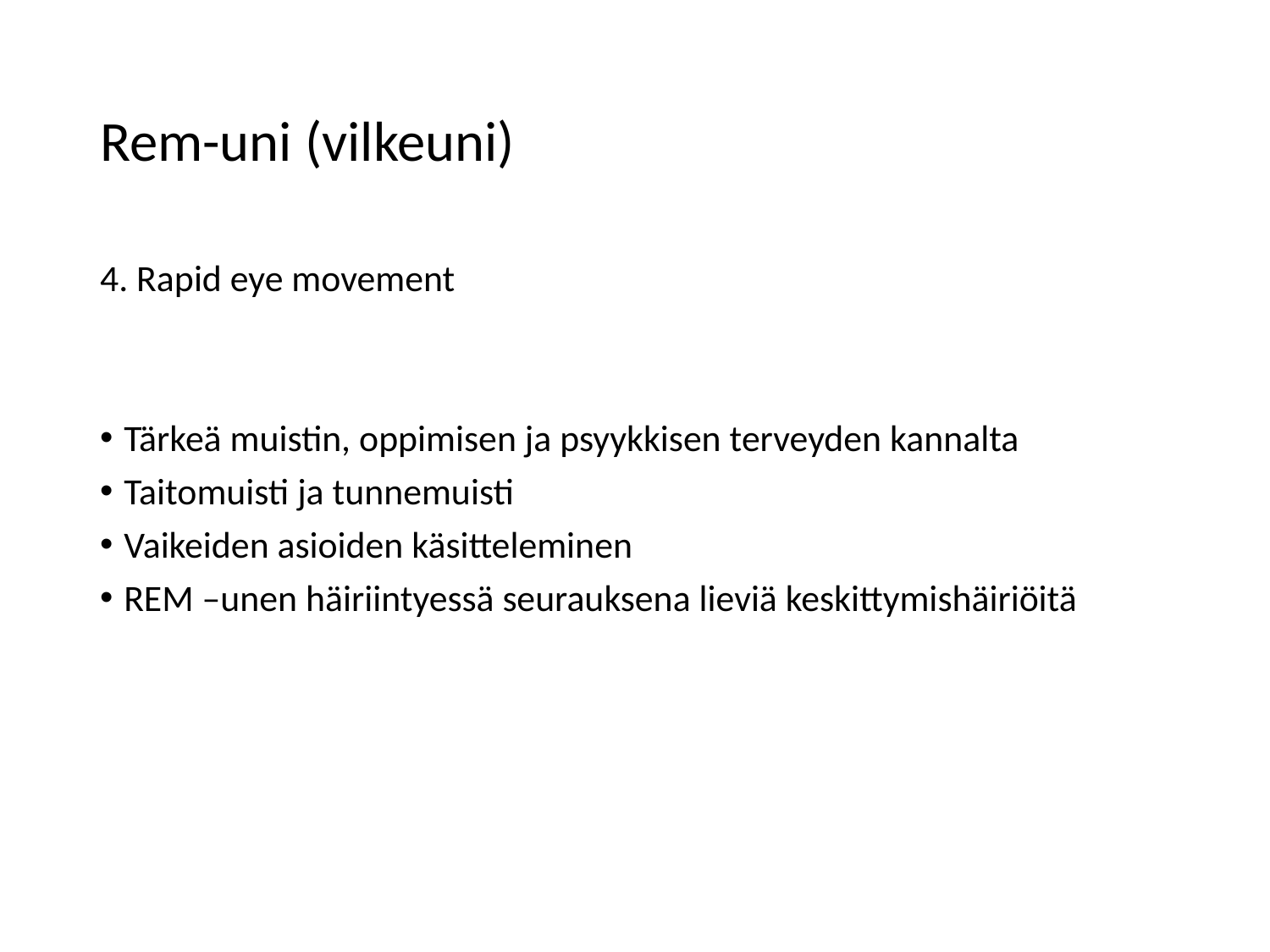

# Rem-uni (vilkeuni)
4. Rapid eye movement

Tärkeä muistin, oppimisen ja psyykkisen terveyden kannalta
Taitomuisti ja tunnemuisti
Vaikeiden asioiden käsitteleminen
REM –unen häiriintyessä seurauksena lieviä keskittymishäiriöitä